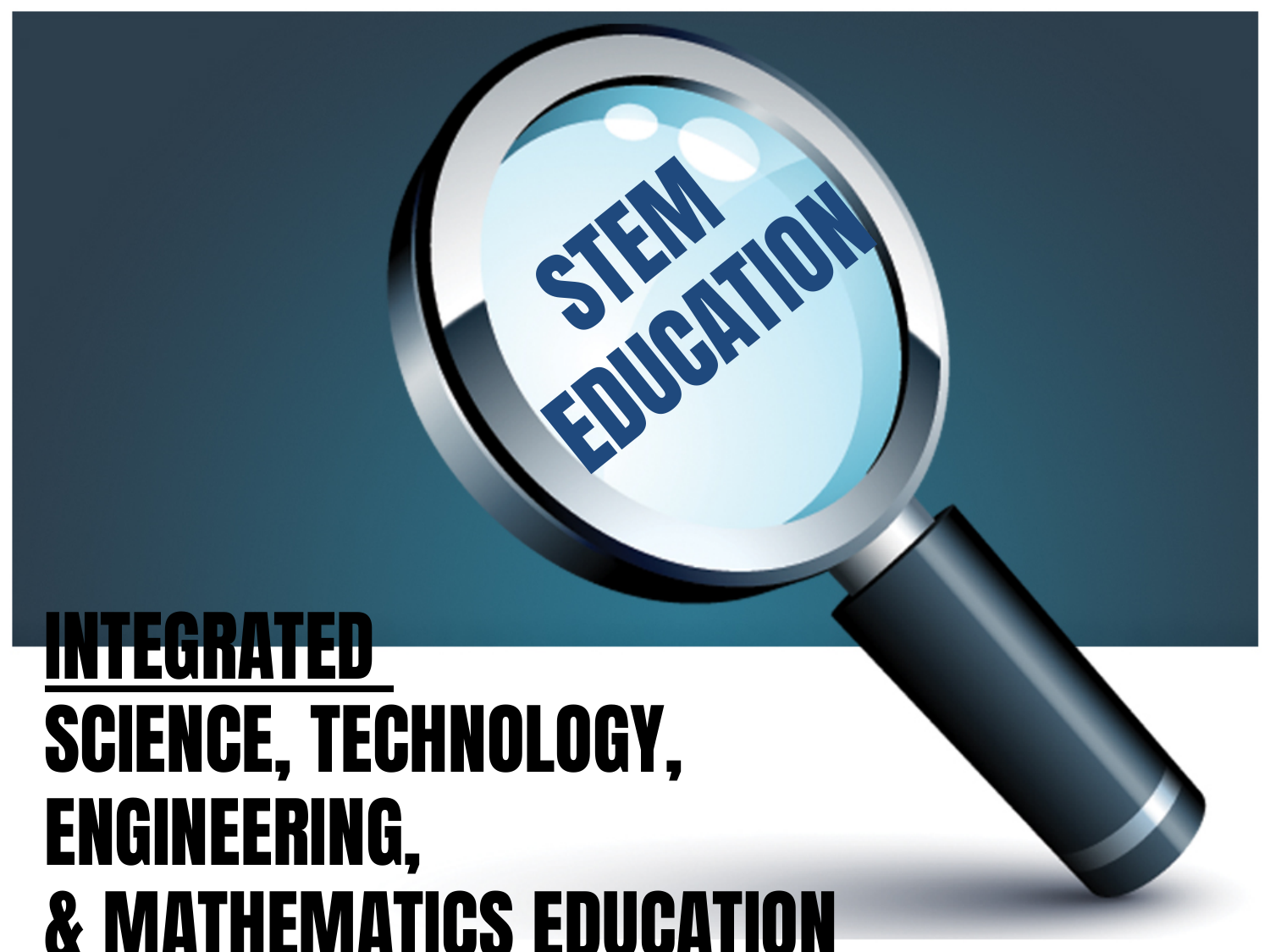

STEM
EDUCATION
# INTEGRATED SCIENCE, TECHNOLOGY, ENGINEERING, & MATHEMATICS EDUCATION